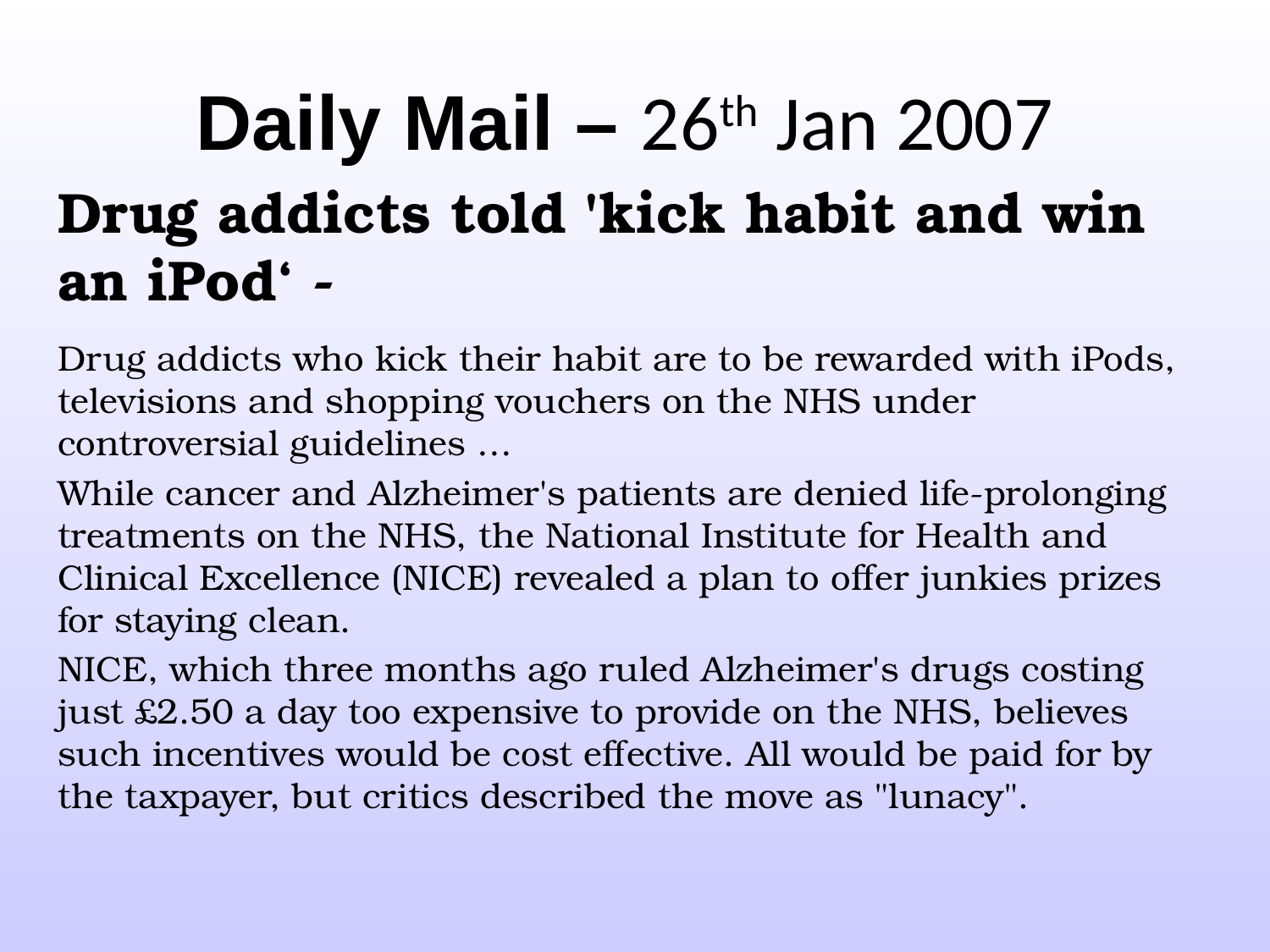

Daily Mail – 26th Jan 2007
Drug addicts told 'kick habit and win an iPod‘ -
Drug addicts who kick their habit are to be rewarded with iPods, televisions and shopping vouchers on the NHS under controversial guidelines …
While cancer and Alzheimer's patients are denied life-prolonging treatments on the NHS, the National Institute for Health and Clinical Excellence (NICE) revealed a plan to offer junkies prizes for staying clean.
NICE, which three months ago ruled Alzheimer's drugs costing just £2.50 a day too expensive to provide on the NHS, believes such incentives would be cost effective. All would be paid for by the taxpayer, but critics described the move as "lunacy".